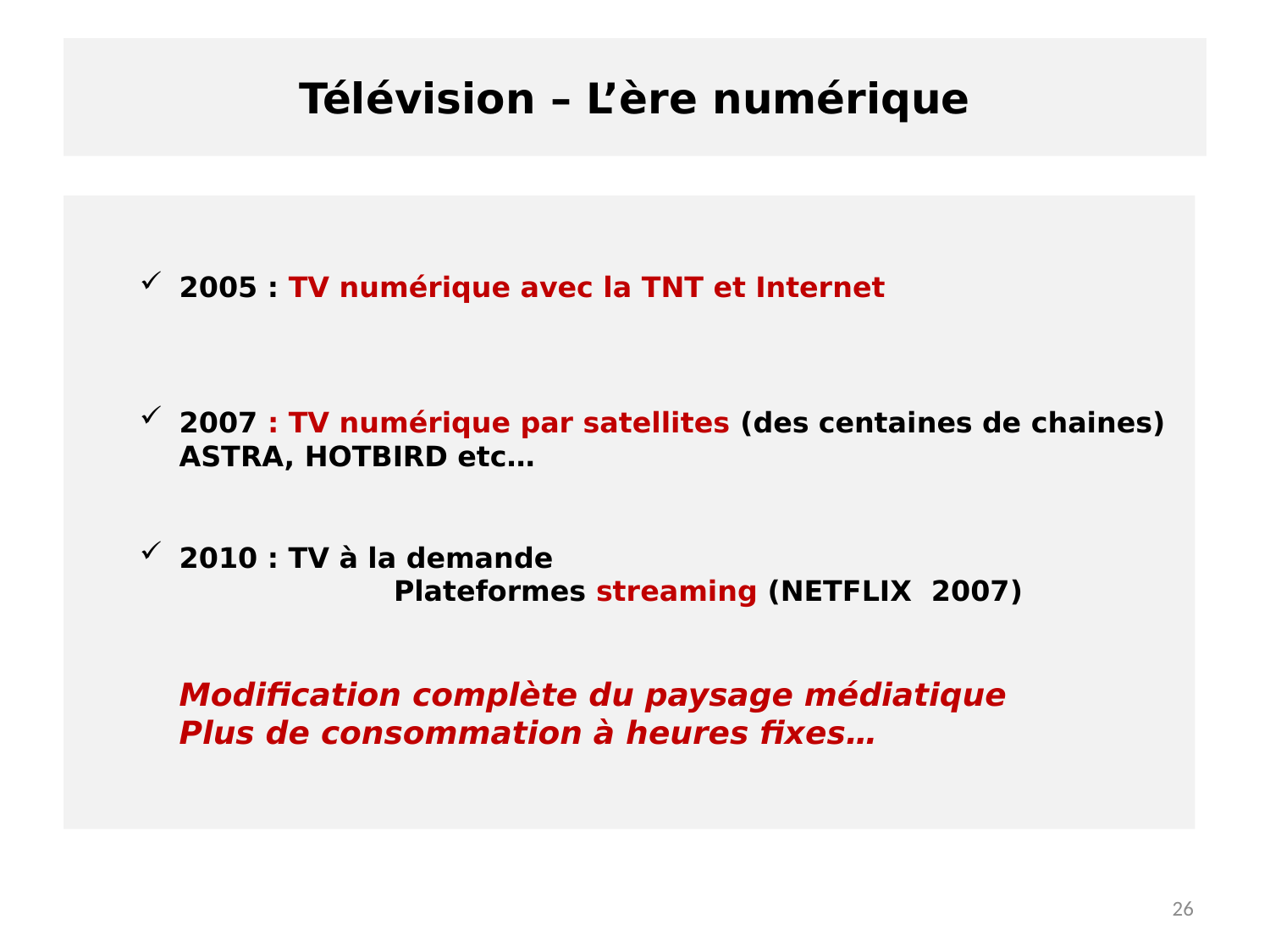

# Télévision – L’ère numérique

2005 : TV numérique avec la TNT et Internet
2007 : TV numérique par satellites (des centaines de chaines)
ASTRA, HOTBIRD etc…
2010 : TV à la demande
	         Plateformes streaming (NETFLIX  2007)
Modification complète du paysage médiatique
Plus de consommation à heures fixes…

26